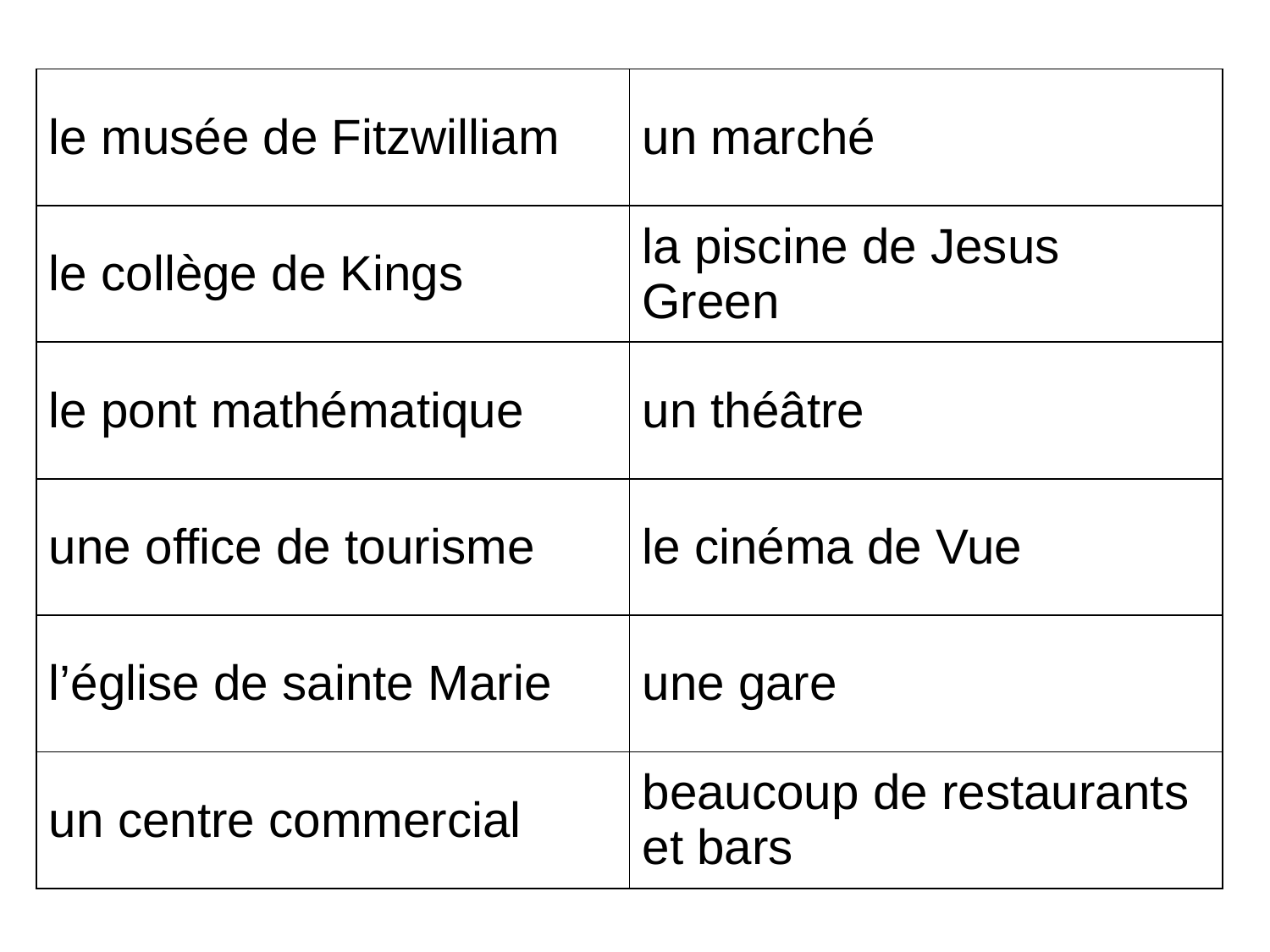

| le musée de Fitzwilliam | un marché |
| --- | --- |
| le collège de Kings | la piscine de Jesus Green |
| le pont mathématique | un théâtre |
| une office de tourisme | le cinéma de Vue |
| l’église de sainte Marie | une gare |
| un centre commercial | beaucoup de restaurants et bars |